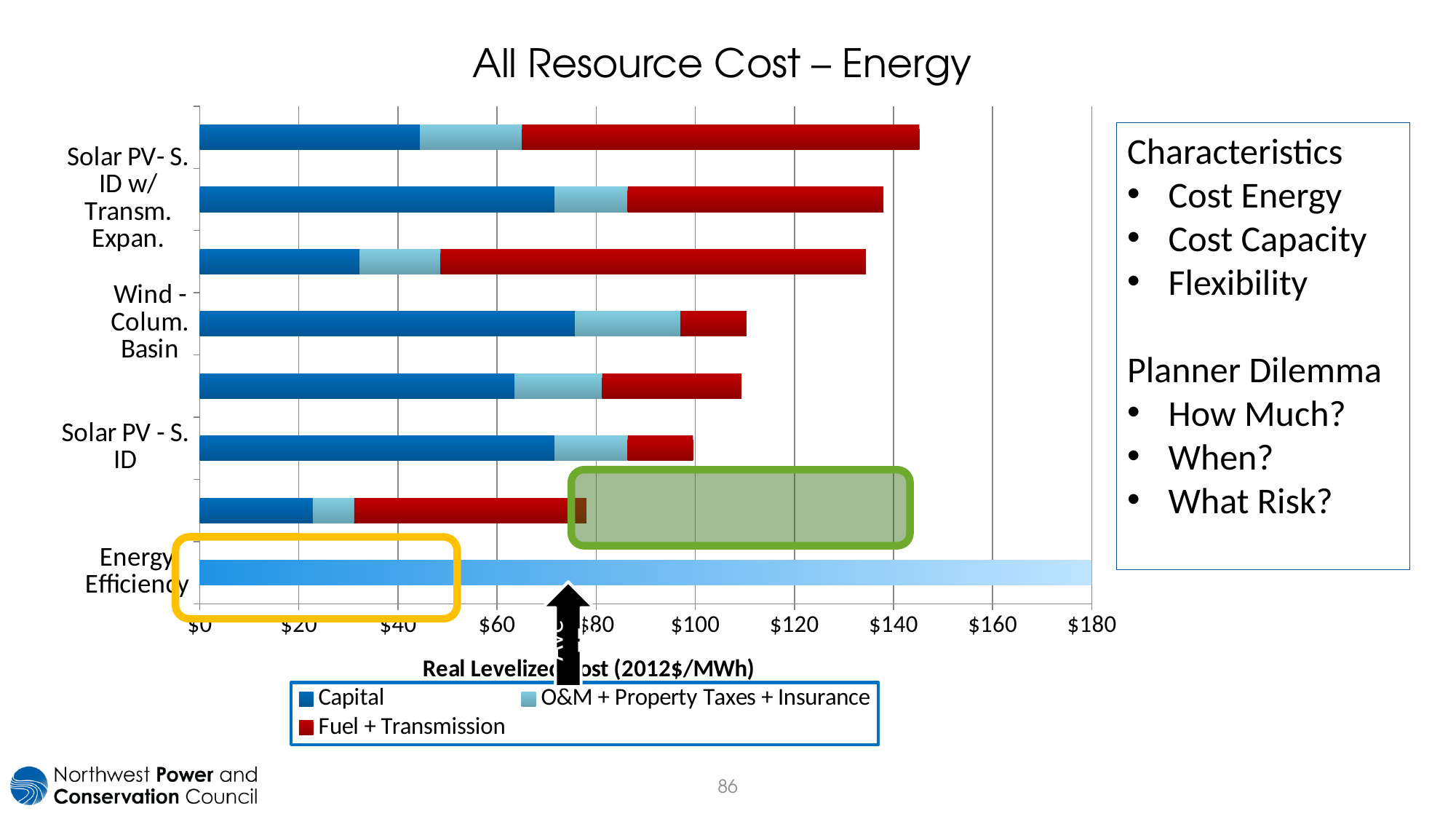

# All Resource Cost – Energy

### Chart

| Category | Capital | O&M + Property Taxes + Insurance | Fuel + Transmission |
|---|---|---|---|
| Energy Efficiency | 180.0 | 0.0 | 0.0 |
| Natural Gas - CCCT Adv2 | 22.819863695449392 | 8.377032708609077 | 46.81364404516151 |
| Solar PV - S. ID | 71.64503369054655 | 14.685443087998763 | 13.196059037543826 |
| Wind - MT w/ Transm. Upgrade | 63.57156512691538 | 17.637617931454564 | 28.084033860976128 |
| Wind - Colum. Basin | 75.7770891253142 | 21.217635747155512 | 13.335851843230246 |
| Natural Gas - Frame GT East | 32.33224039008374 | 16.247334862904097 | 85.86864999686726 |
| Solar PV- S. ID w/ Transm. Expan. | 71.64503369054655 | 14.685443087998763 | 51.66064264169267 |
| Natural Gas - Aero GT East | 44.4568305363651 | 20.585811736134282 | 80.16441670707346 |
Characteristics
Cost Energy
Cost Capacity
Flexibility

Planner Dilemma
How Much?
When?
What Risk?

Ave EE
86